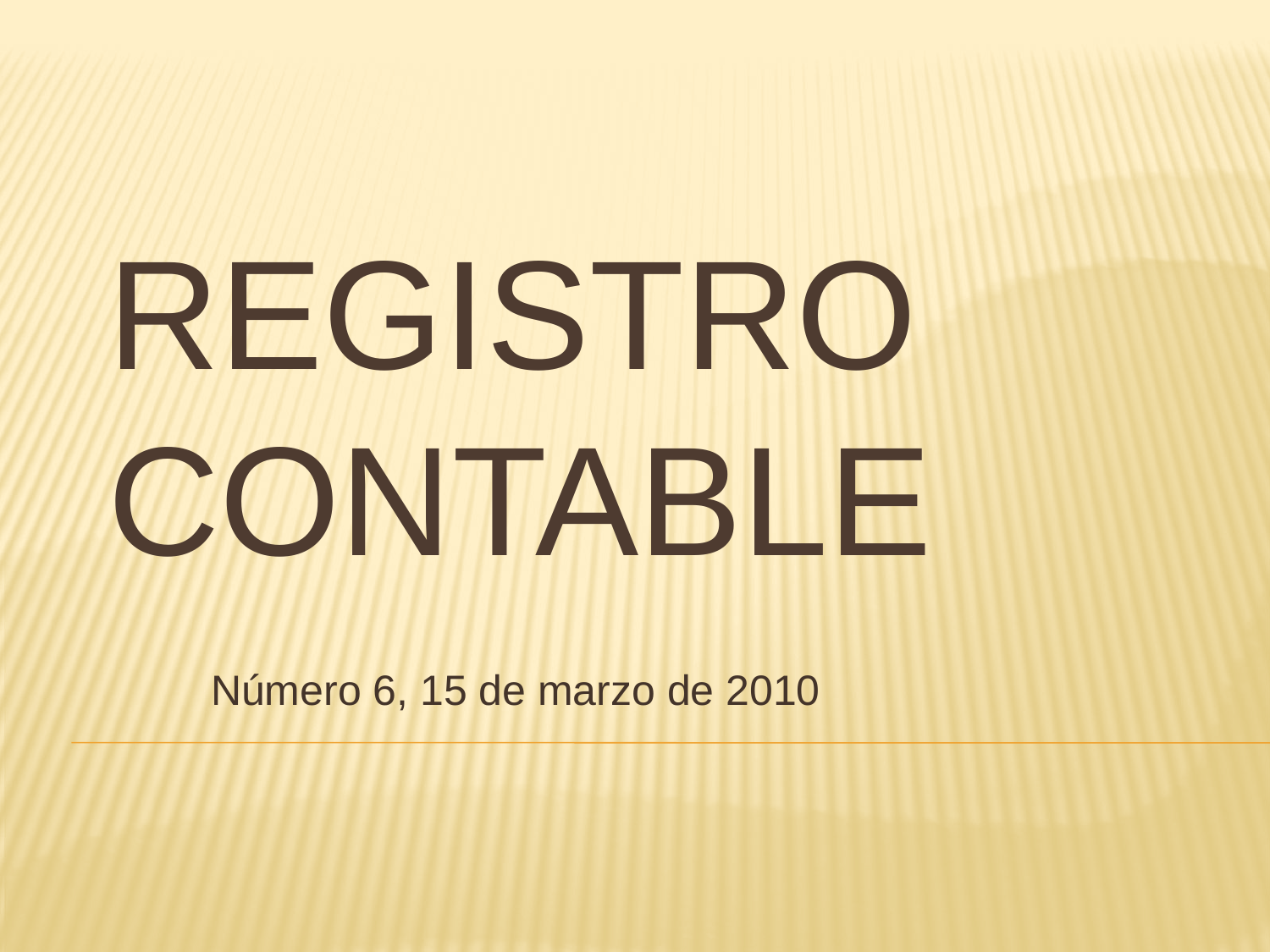

# Registro contable
Número 6, 15 de marzo de 2010